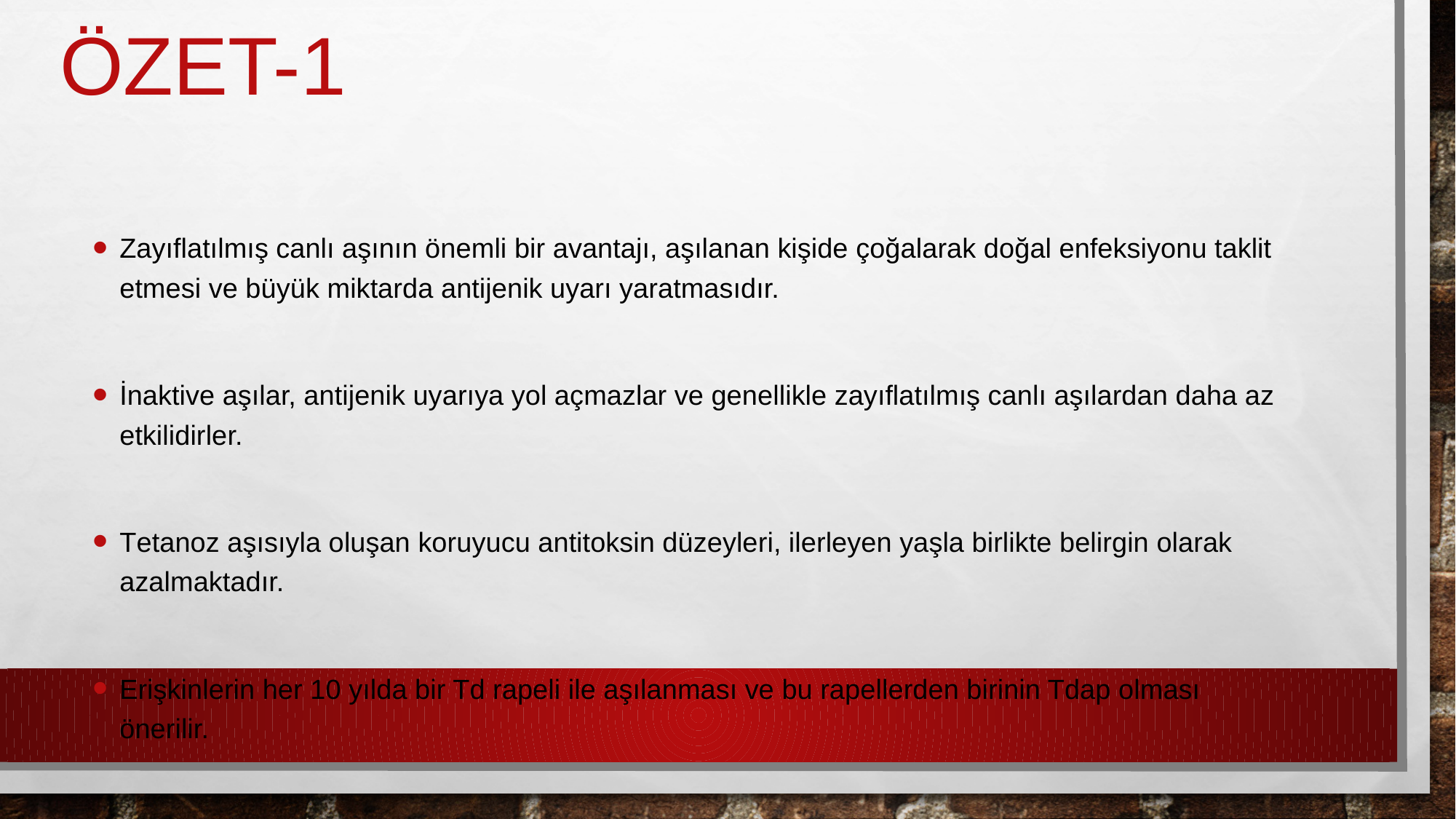

# Özet-1
Zayıflatılmış canlı aşının önemli bir avantajı, aşılanan kişide çoğalarak doğal enfeksiyonu taklit etmesi ve büyük miktarda antijenik uyarı yaratmasıdır.

İnaktive aşılar, antijenik uyarıya yol açmazlar ve genellikle zayıflatılmış canlı aşılardan daha az etkilidirler.

tetanoz aşısıyla oluşan koruyucu antitoksin düzeyleri, ilerleyen yaşla birlikte belirgin olarak azalmaktadır.

erişkinlerin her 10 yılda bir Td rapeli ile aşılanması ve bu rapellerden birinin Tdap olması önerilir.